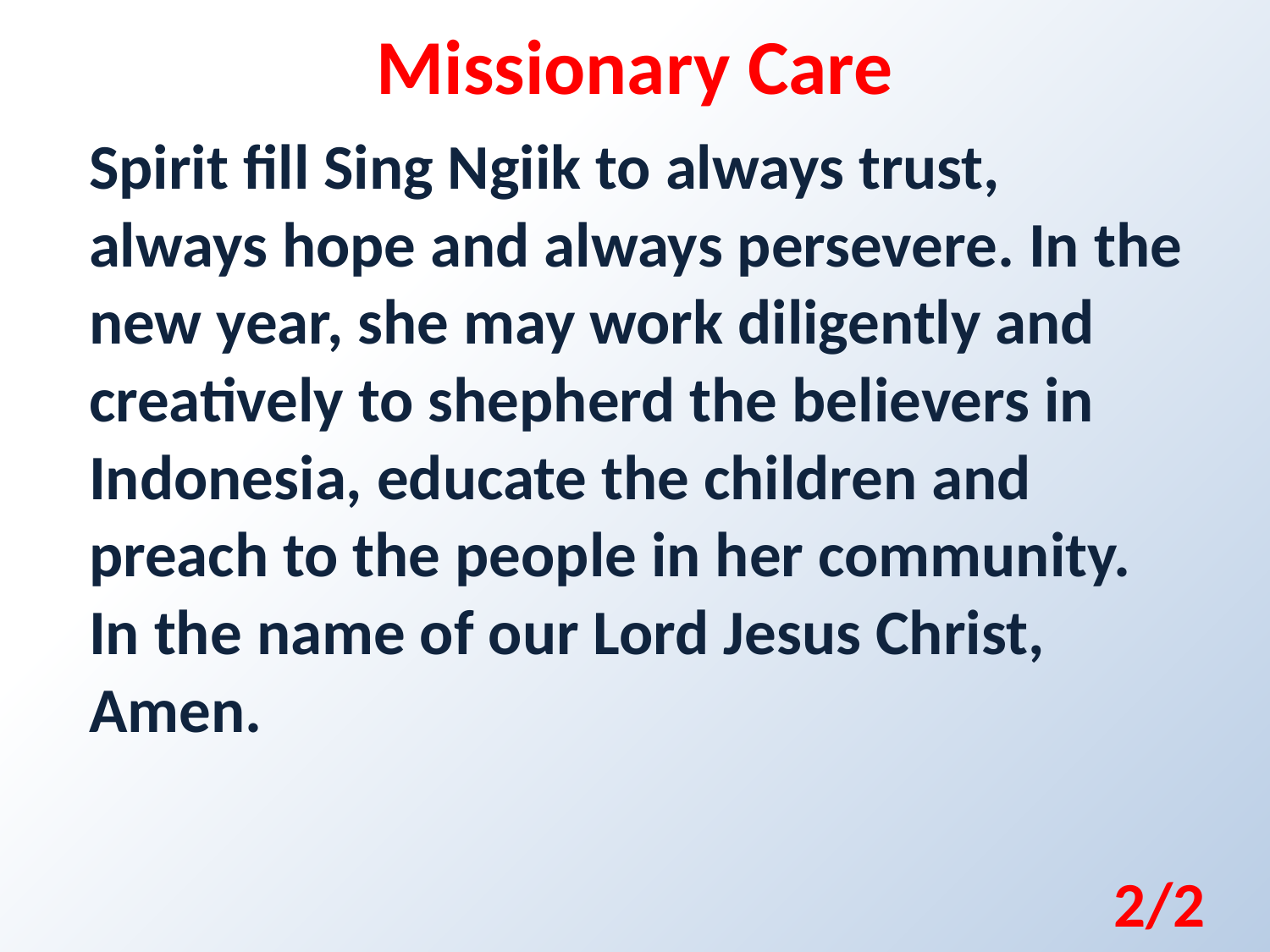

Missionary Care
Spirit fill Sing Ngiik to always trust, always hope and always persevere. In the new year, she may work diligently and creatively to shepherd the believers in Indonesia, educate the children and preach to the people in her community. In the name of our Lord Jesus Christ, Amen.
2/2